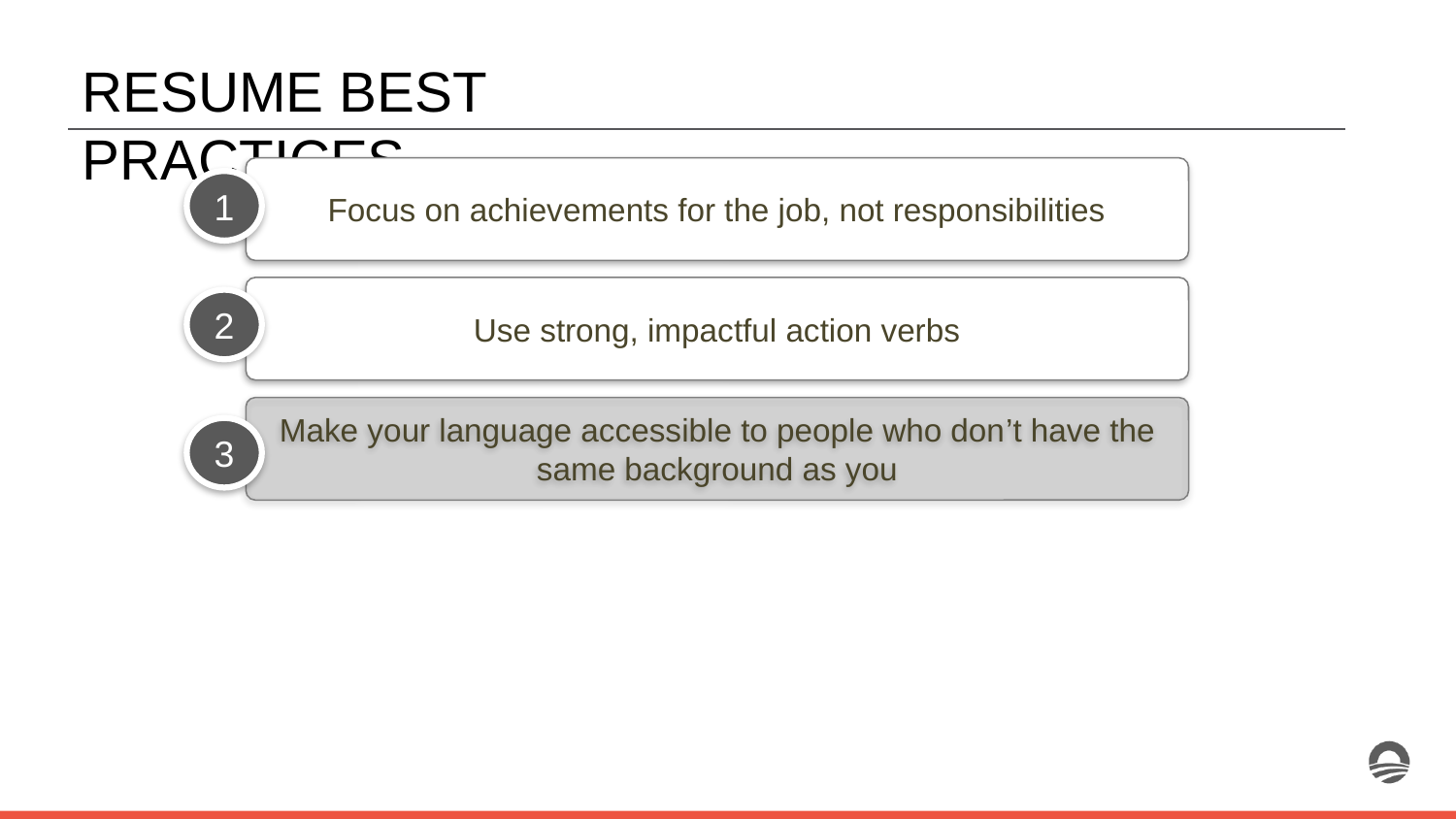

RESUME BEST PRACTICES
Focus on achievements for the job, not responsibilities
1
Use strong, impactful action verbs
2
Make your language accessible to people who don’t have the same background as you
3